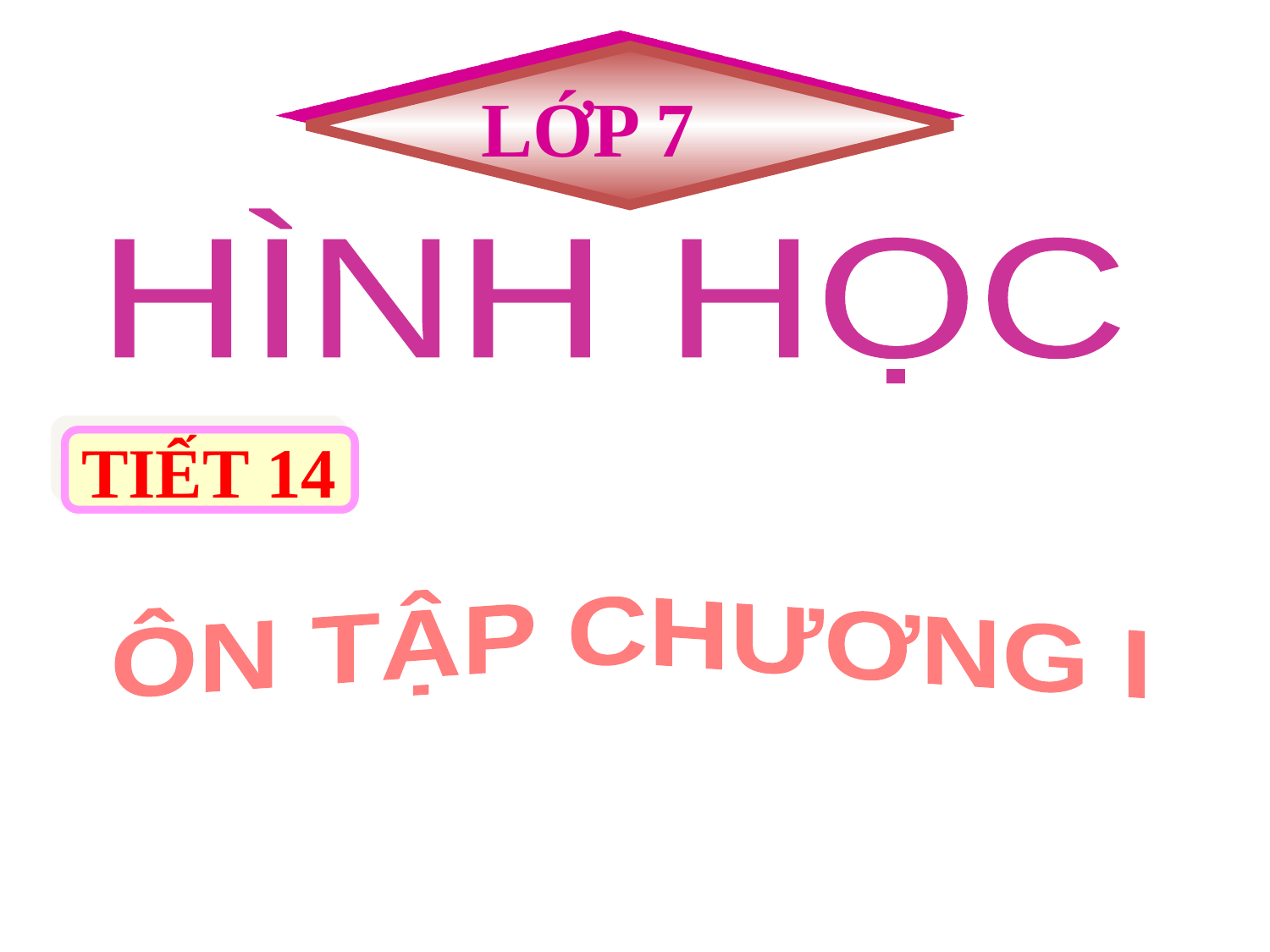

LỚP 7
HÌNH HỌC
TIẾT 14
ÔN TẬP CHƯƠNG I